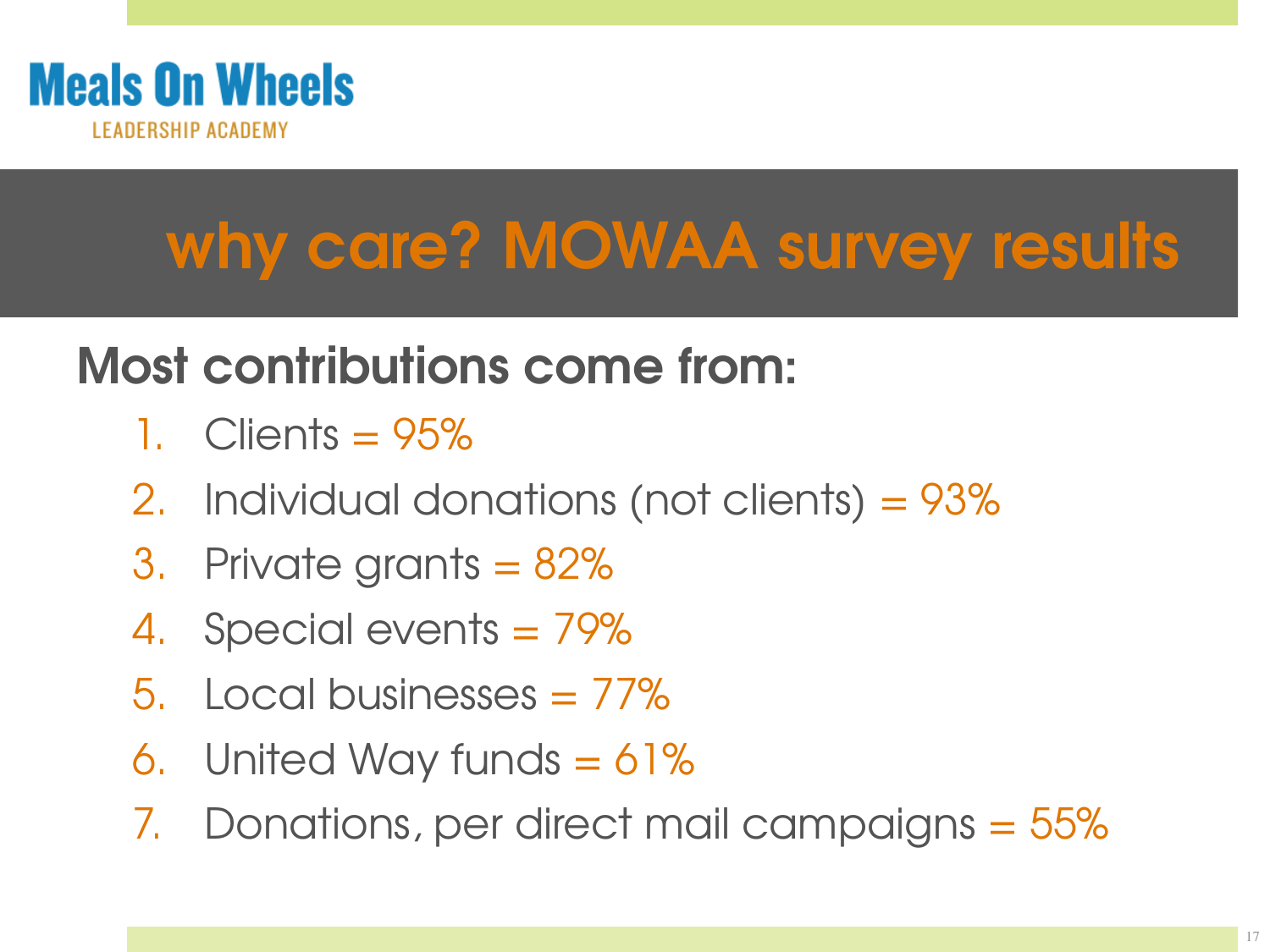

# why care? MOWAA survey results
Most contributions come from:
Clients = 95%
Individual donations (not clients) = 93%
Private grants = 82%
Special events = 79%
Local businesses = 77%
United Way funds = 61%
Donations, per direct mail campaigns = 55%
17